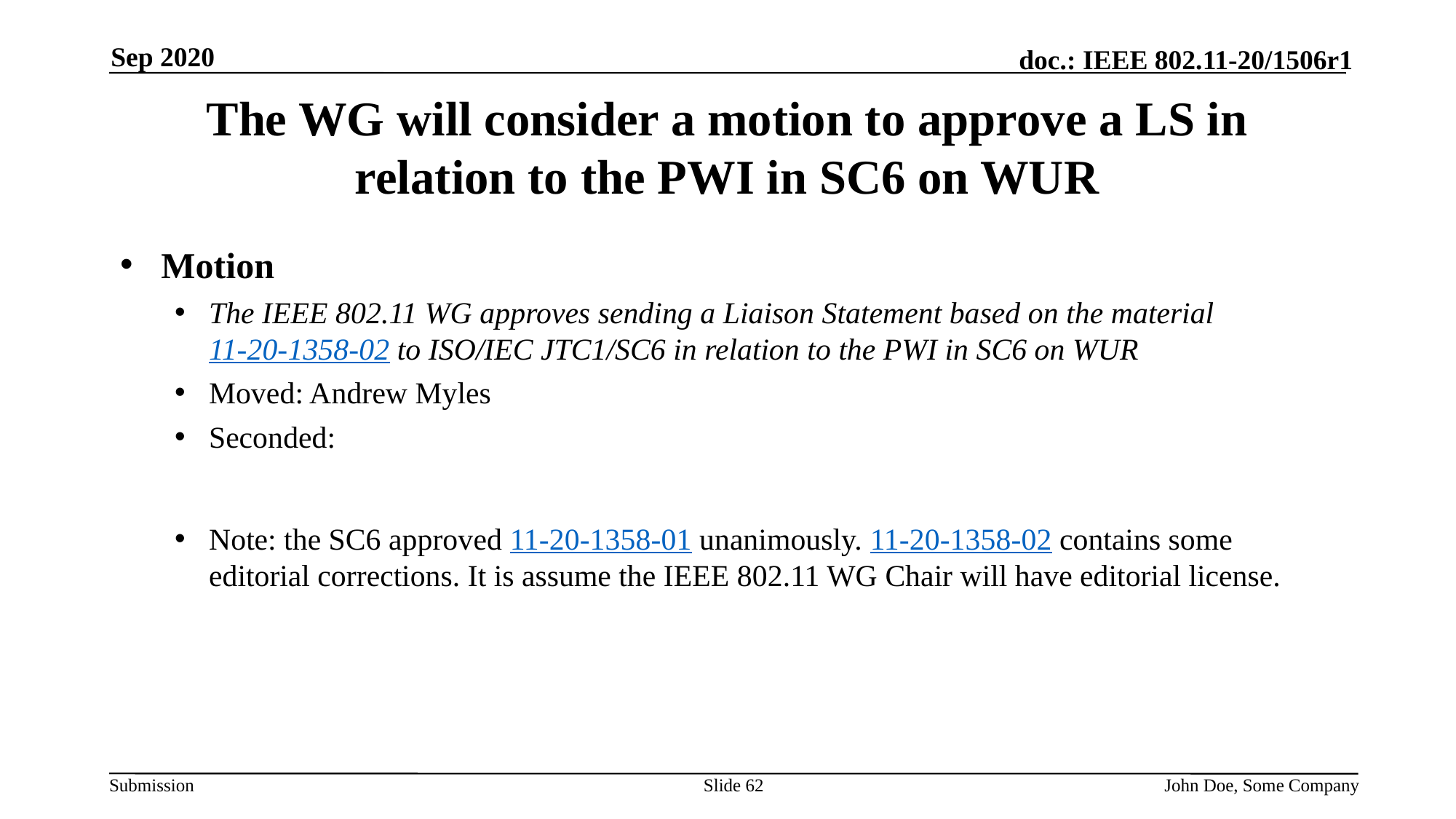

Sep 2020
# The WG will consider a motion to approve a LS in relation to the PWI in SC6 on WUR
Motion
The IEEE 802.11 WG approves sending a Liaison Statement based on the material  11-20-1358-02 to ISO/IEC JTC1/SC6 in relation to the PWI in SC6 on WUR
Moved: Andrew Myles
Seconded:

Note: the SC6 approved 11-20-1358-01 unanimously. 11-20-1358-02 contains some editorial corrections. It is assume the IEEE 802.11 WG Chair will have editorial license.
Slide 62
John Doe, Some Company